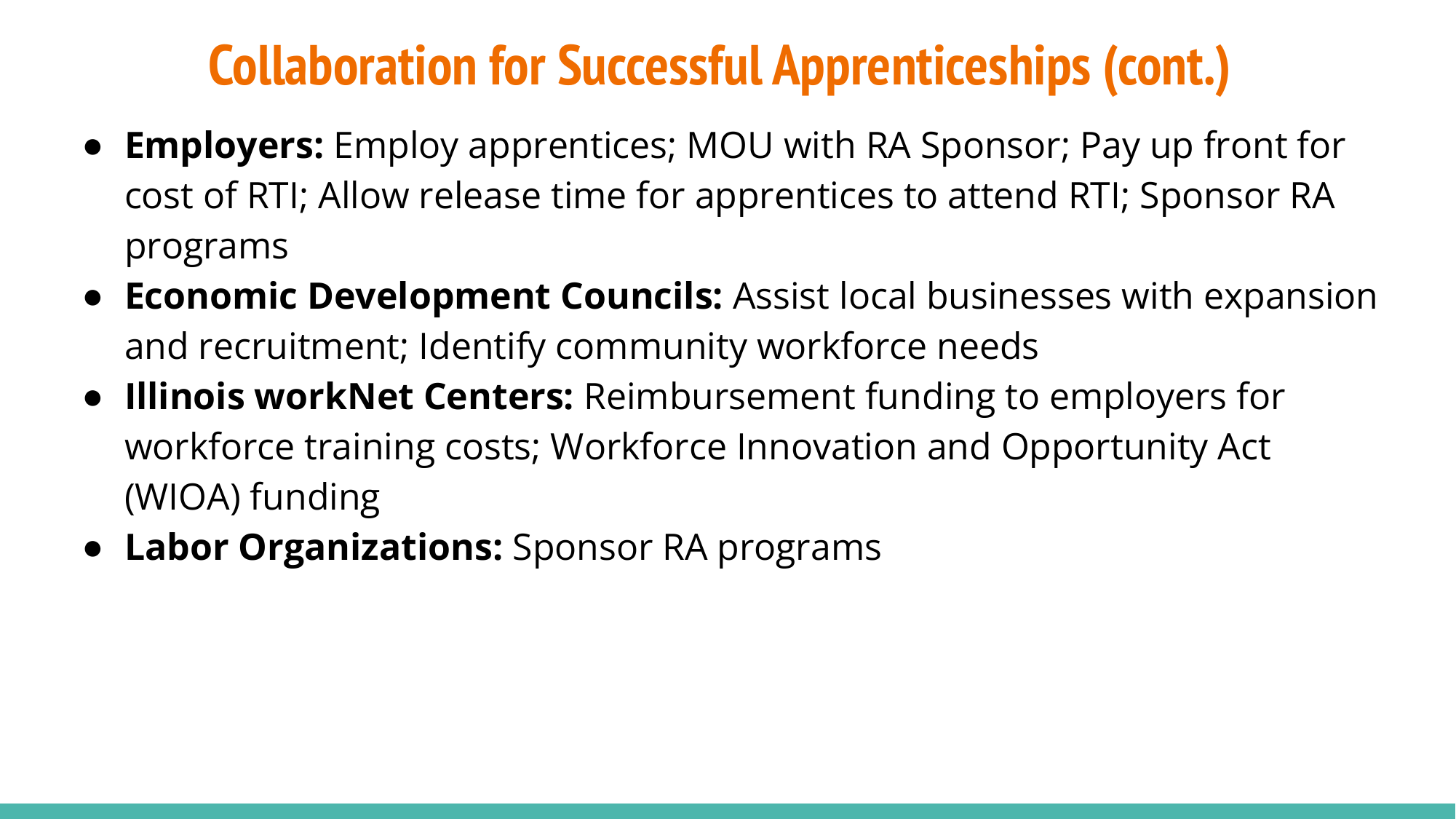

# Collaboration for Successful Apprenticeships (cont.)
Employers: Employ apprentices; MOU with RA Sponsor; Pay up front for cost of RTI; Allow release time for apprentices to attend RTI; Sponsor RA programs
Economic Development Councils: Assist local businesses with expansion and recruitment; Identify community workforce needs
Illinois workNet Centers: Reimbursement funding to employers for workforce training costs; Workforce Innovation and Opportunity Act (WIOA) funding
Labor Organizations: Sponsor RA programs